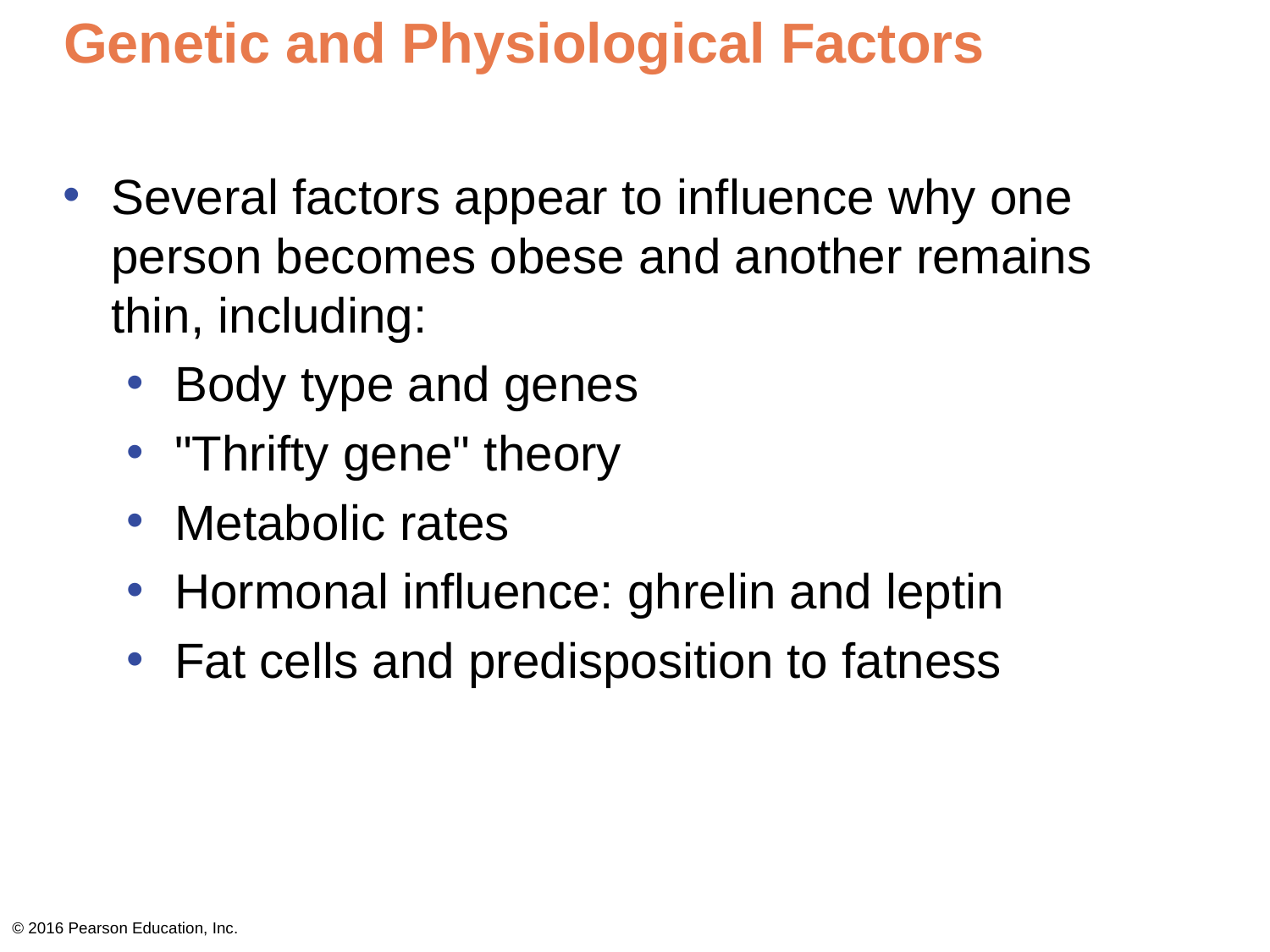

# Genetic and Physiological Factors
Several factors appear to influence why one person becomes obese and another remains thin, including:
Body type and genes
"Thrifty gene" theory
Metabolic rates
Hormonal influence: ghrelin and leptin
Fat cells and predisposition to fatness
© 2016 Pearson Education, Inc.